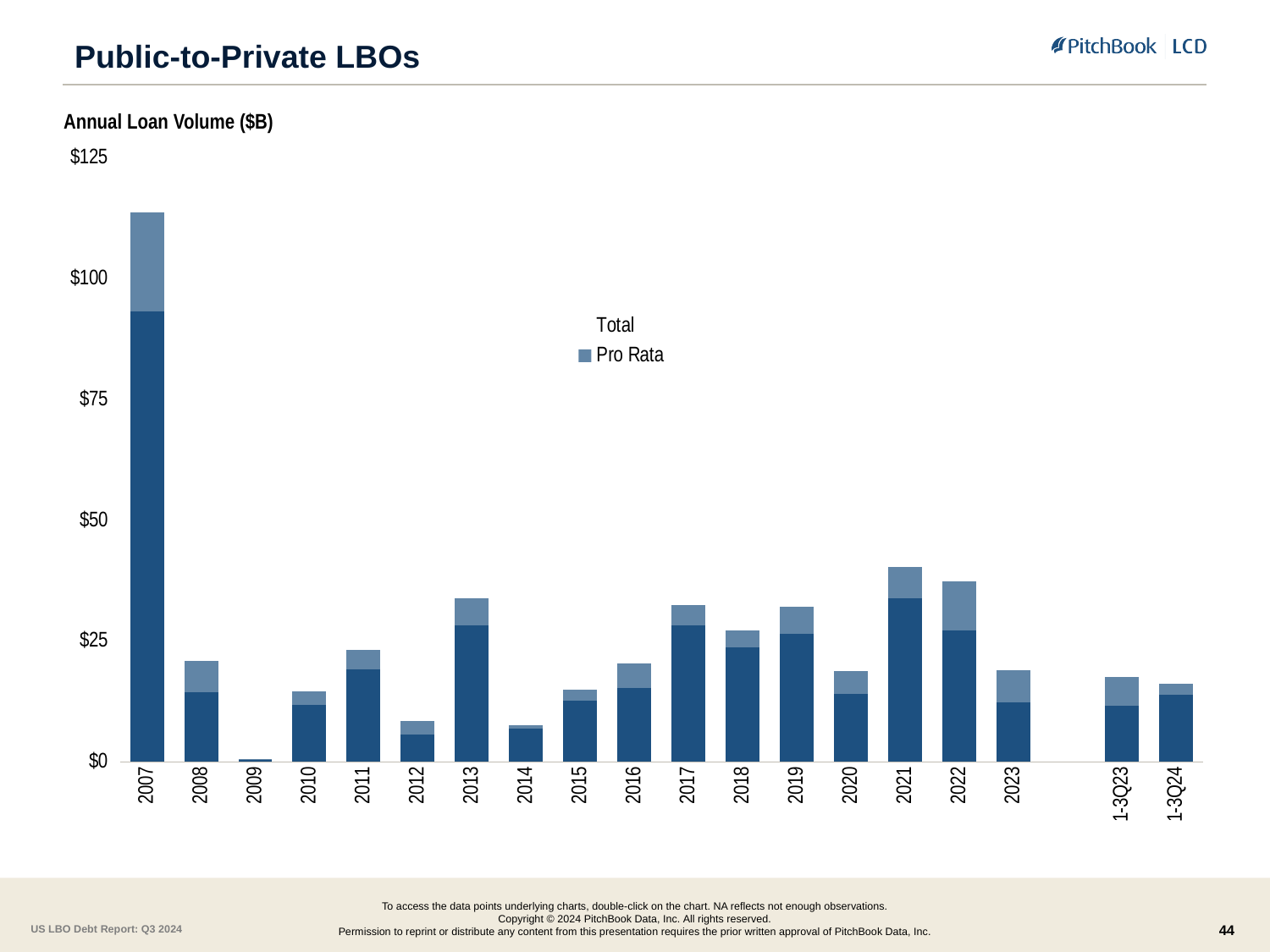

# Public-to-Private LBOs
Annual Loan Volume ($B)

### Chart

| Category | Institutional  | Pro Rata  | Total |
|---|---|---|---|
| 2007 | 93.224 | 20.578 | 113.802 |
| 2008 | 14.34395 | 6.5425 | 20.88645 |
| 2009 | 0.47 | 0.085 | 0.555 |
| 2010 | 11.80858 | 2.8 | 14.60858 |
| 2011 | 19.137 | 4.035 | 23.172 |
| 2012 | 5.65464 | 2.756 | 8.41064 |
| 2013 | 28.22021606 | 5.5675 | 33.78771606 |
| 2014 | 6.88 | 0.77 | 7.64 |
| 2015 | 12.69 | 2.31 | 15.0 |
| 2016 | 15.32 | 5.14 | 20.46 |
| 2017 | 28.31 | 4.24 | 32.55 |
| 2018 | 23.73 | 3.45 | 27.18 |
| 2019 | 26.57 | 5.46 | 32.02 |
| 2020 | 14.12 | 4.63 | 18.75 |
| 2021 | 33.87 | 6.51 | 40.38 |
| 2022 | 27.24 | 10.21 | 37.45 |
| 2023 | 12.29 | 6.77 | 19.06 |
|  | None | None | None |
| 1-3Q23 | 11.69 | 5.94 | 17.63 |
| 1-3Q24 | 13.88 | 2.33 | 16.21 |